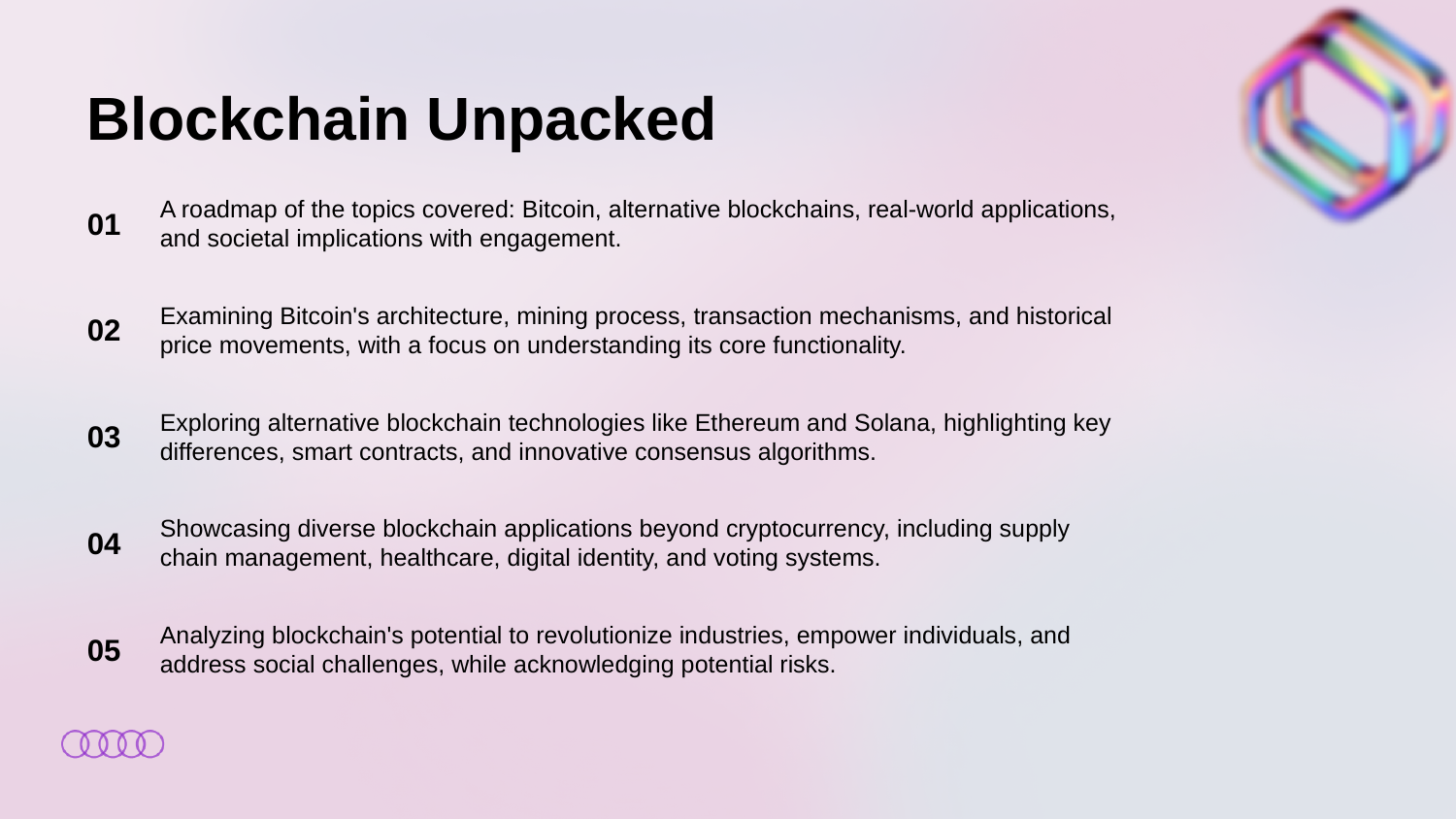

Blockchain Unpacked
01
A roadmap of the topics covered: Bitcoin, alternative blockchains, real-world applications, and societal implications with engagement.
02
Examining Bitcoin's architecture, mining process, transaction mechanisms, and historical price movements, with a focus on understanding its core functionality.
03
Exploring alternative blockchain technologies like Ethereum and Solana, highlighting key differences, smart contracts, and innovative consensus algorithms.
04
Showcasing diverse blockchain applications beyond cryptocurrency, including supply chain management, healthcare, digital identity, and voting systems.
05
Analyzing blockchain's potential to revolutionize industries, empower individuals, and address social challenges, while acknowledging potential risks.